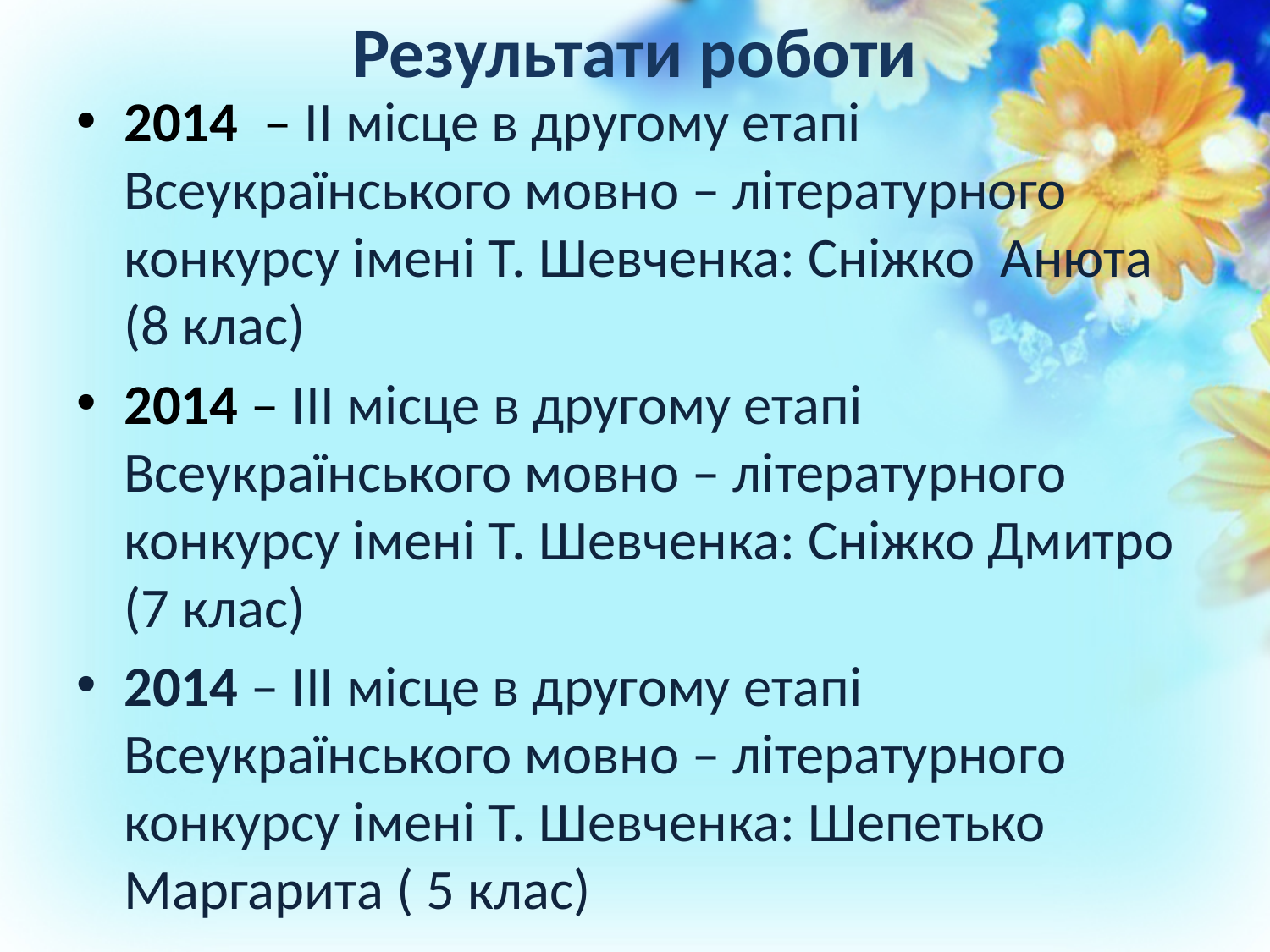

# Результати роботи
2014  – ІІ місце в другому етапі Всеукраїнського мовно – літературного конкурсу імені Т. Шевченка: Сніжко  Анюта (8 клас)
2014 – ІІІ місце в другому етапі Всеукраїнського мовно – літературного конкурсу імені Т. Шевченка: Сніжко Дмитро (7 клас)
2014 – ІІІ місце в другому етапі Всеукраїнського мовно – літературного конкурсу імені Т. Шевченка: Шепетько Маргарита ( 5 клас)